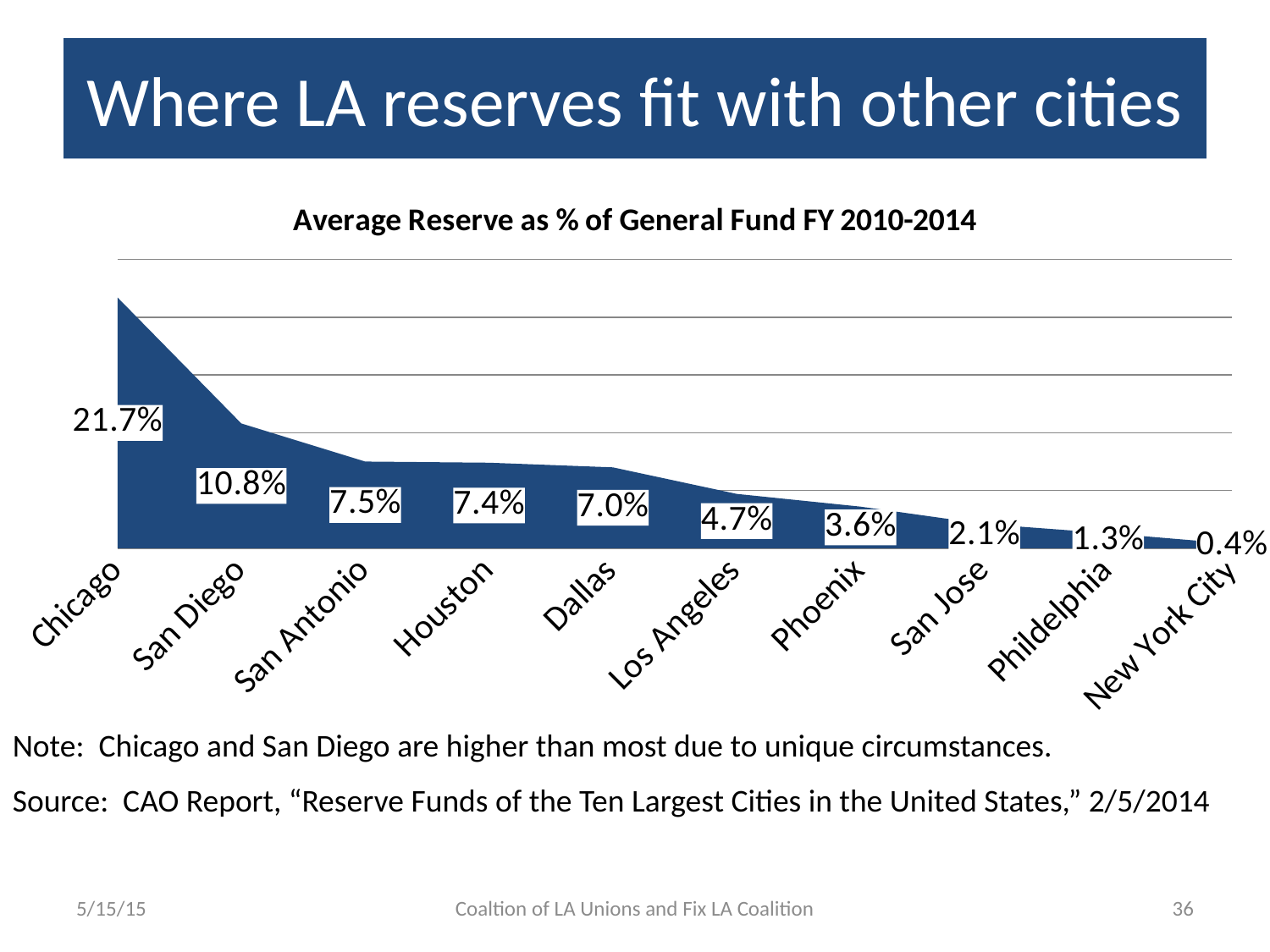

# Where LA reserves fit with other cities

### Chart:

| Category | Average Reserve as % of General Fund FY 2010-2014 |
|---|---|
| Chicago | 0.217 |
| San Diego | 0.108 |
| San Antonio | 0.075 |
| Houston | 0.074 |
| Dallas | 0.07 |
| Los Angeles | 0.047 |
| Phoenix | 0.036 |
| San Jose | 0.021 |
| Phildelphia | 0.013 |
| New York City | 0.004 |
Note:  Chicago and San Diego are higher than most due to unique circumstances.

Source:  CAO Report, “Reserve Funds of the Ten Largest Cities in the United States,” 2/5/2014
5/15/15
Coaltion of LA Unions and Fix LA Coalition
36